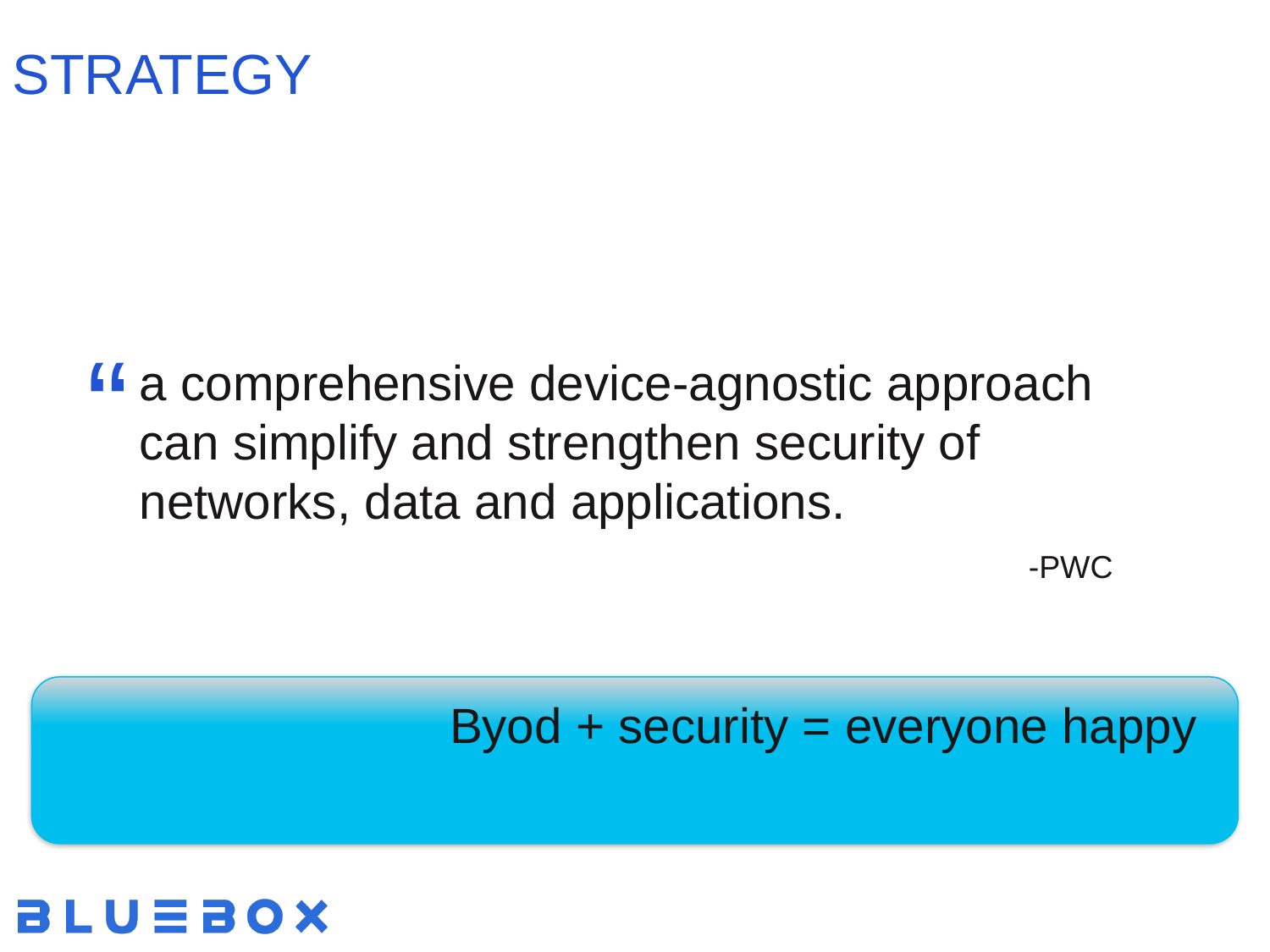

# Strategy

a comprehensive device-agnostic approach can simplify and strengthen security of networks, data and applications.
							-PWC
“

		           Byod + security = everyone happy